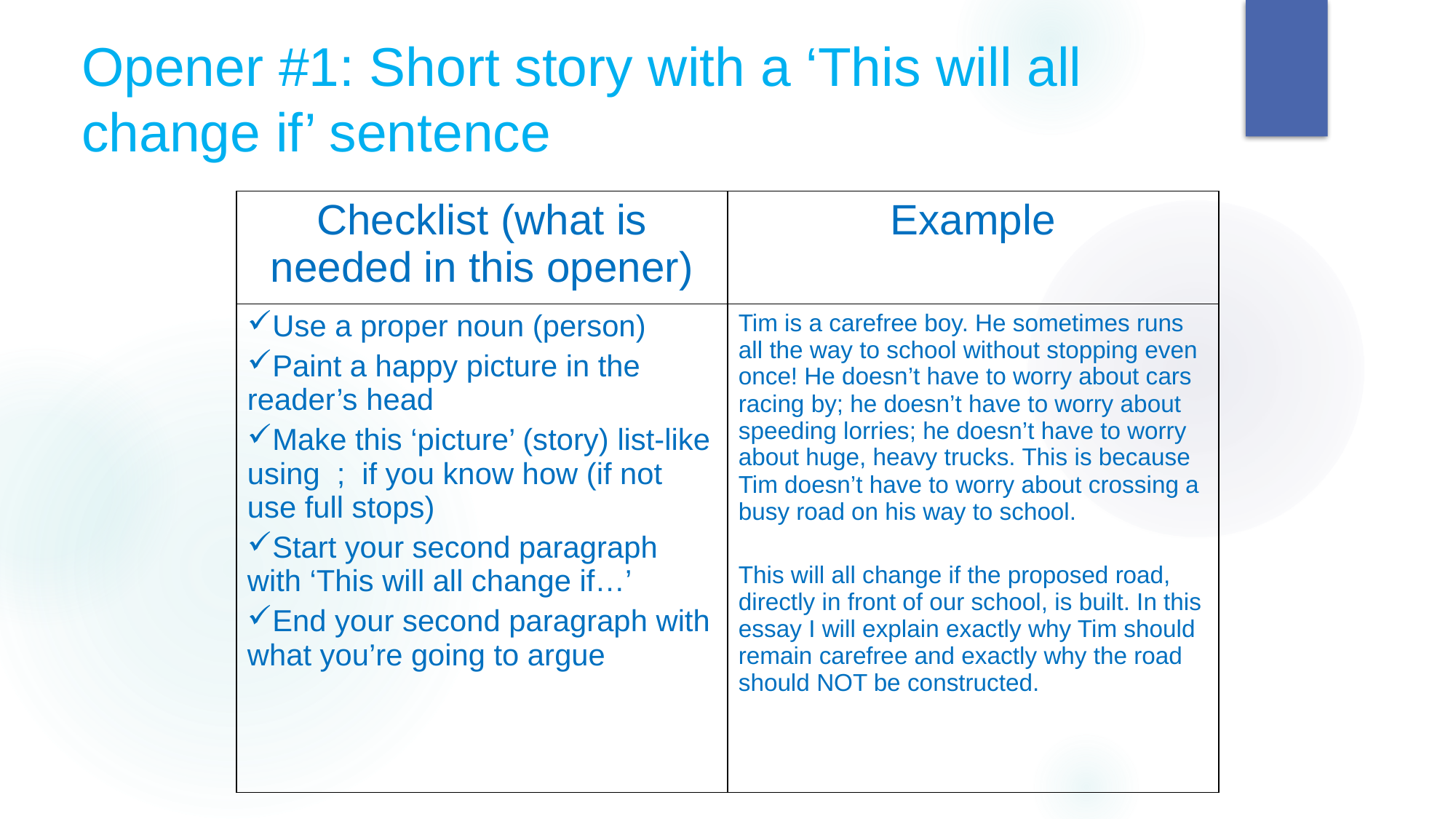

# Opener #1: Short story with a ‘This will all change if’ sentence
| Checklist (what is needed in this opener) | Example |
| --- | --- |
| Use a proper noun (person) Paint a happy picture in the reader’s head Make this ‘picture’ (story) list-like using ; if you know how (if not use full stops) Start your second paragraph with ‘This will all change if…’ End your second paragraph with what you’re going to argue | Tim is a carefree boy. He sometimes runs all the way to school without stopping even once! He doesn’t have to worry about cars racing by; he doesn’t have to worry about speeding lorries; he doesn’t have to worry about huge, heavy trucks. This is because Tim doesn’t have to worry about crossing a busy road on his way to school. This will all change if the proposed road, directly in front of our school, is built. In this essay I will explain exactly why Tim should remain carefree and exactly why the road should NOT be constructed. |